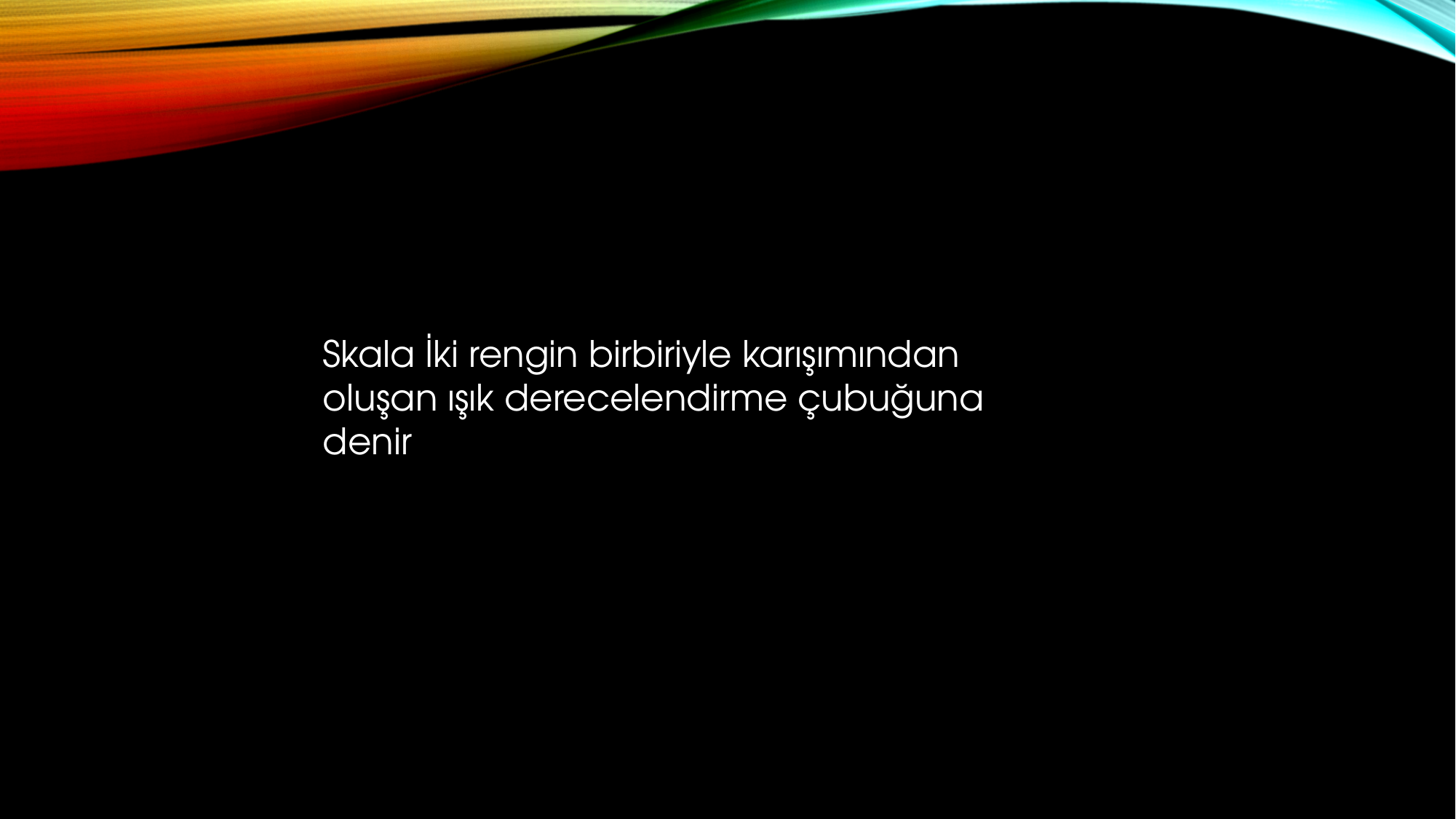

Skala İki rengin birbiriyle karışımından oluşan ışık derecelendirme çubuğuna denir